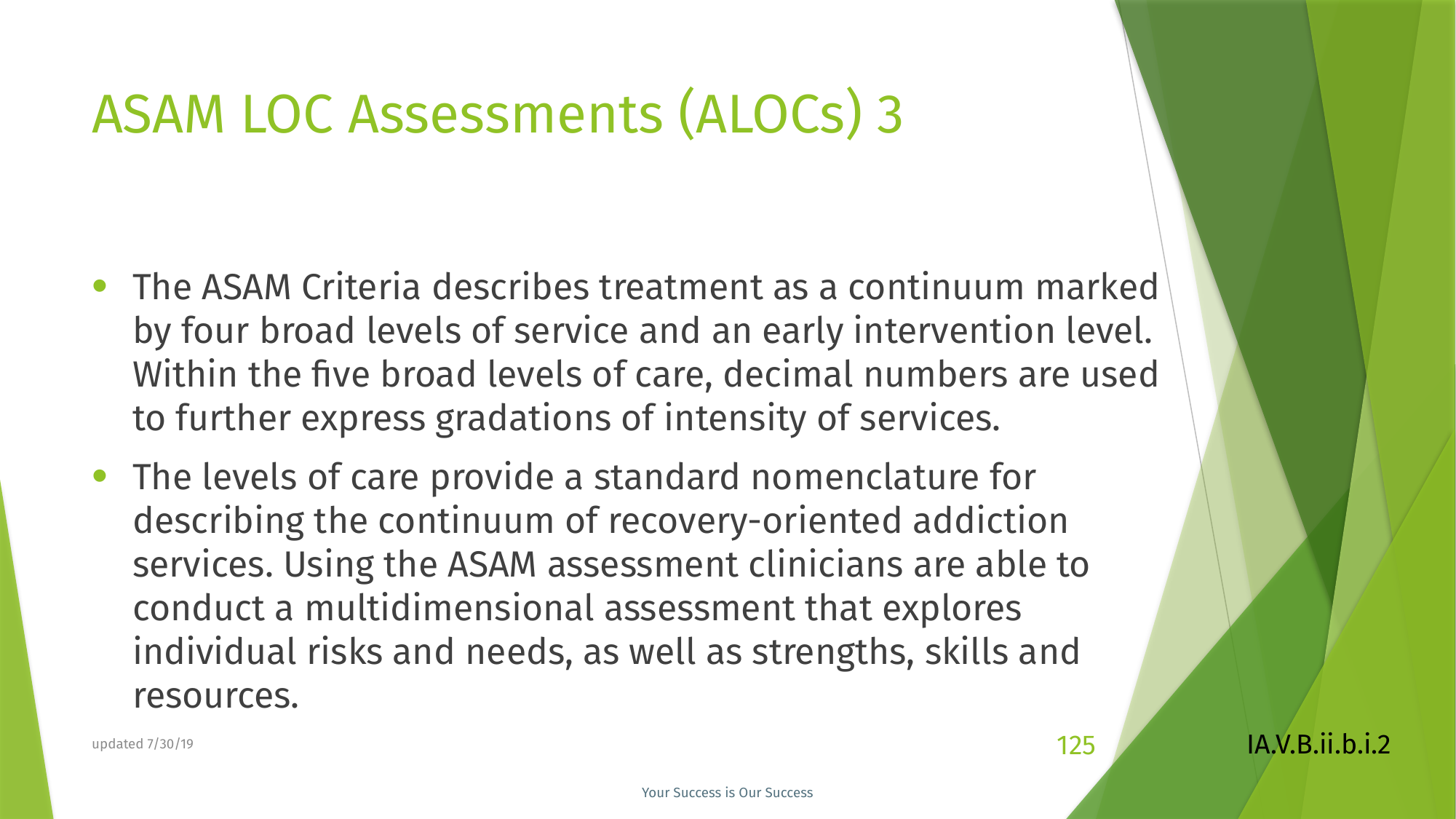

# ASAM LOC Assessments (ALOCs) 3
The ASAM Criteria describes treatment as a continuum marked by four broad levels of service and an early intervention level. Within the five broad levels of care, decimal numbers are used to further express gradations of intensity of services.
The levels of care provide a standard nomenclature for describing the continuum of recovery-oriented addiction services. Using the ASAM assessment clinicians are able to conduct a multidimensional assessment that explores individual risks and needs, as well as strengths, skills and resources.
IA.V.B.ii.b.i.2
updated 7/30/19
125